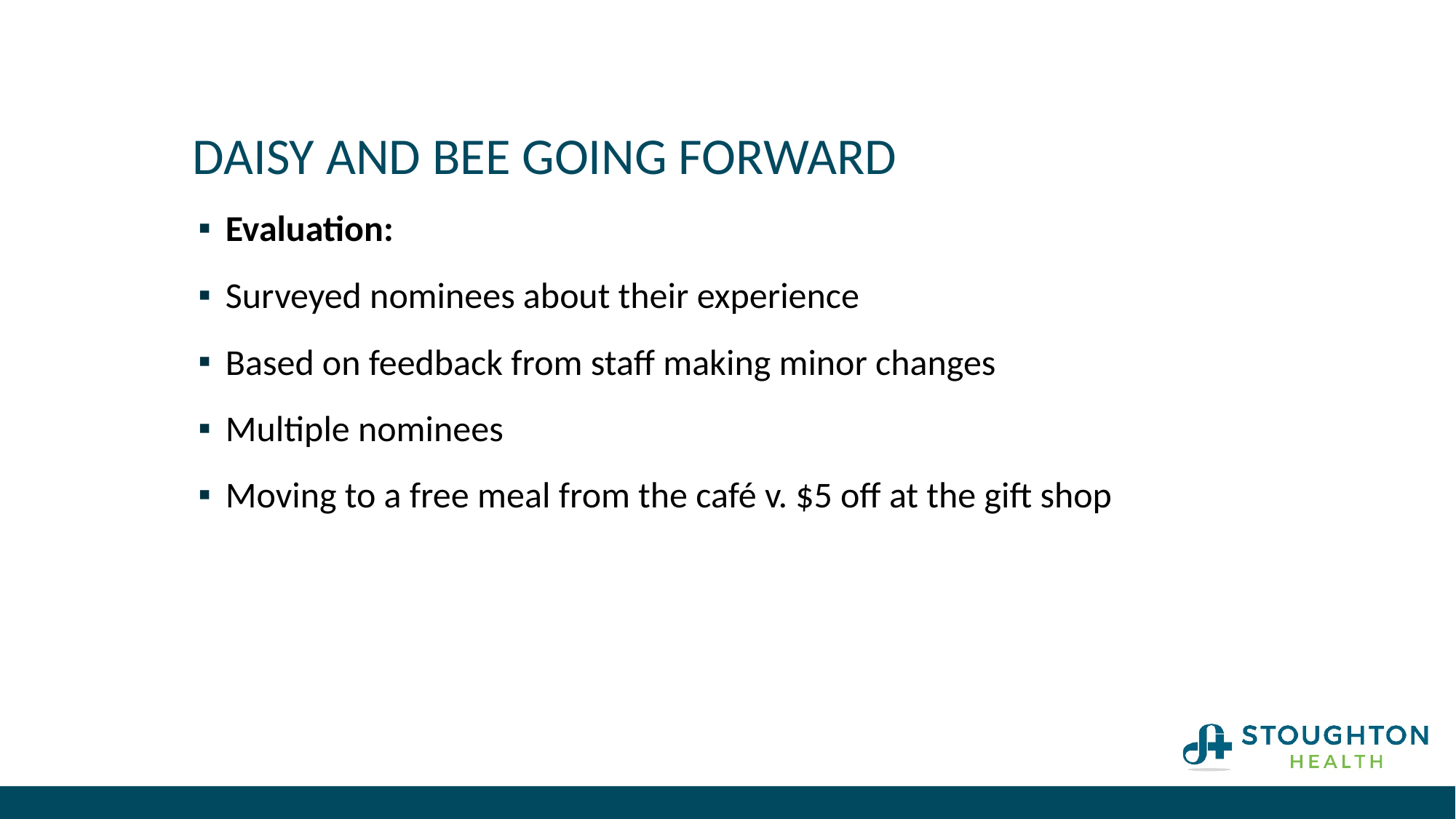

# Daisy and Bee Going Forward
Evaluation:
Surveyed nominees about their experience
Based on feedback from staff making minor changes
Multiple nominees
Moving to a free meal from the café v. $5 off at the gift shop